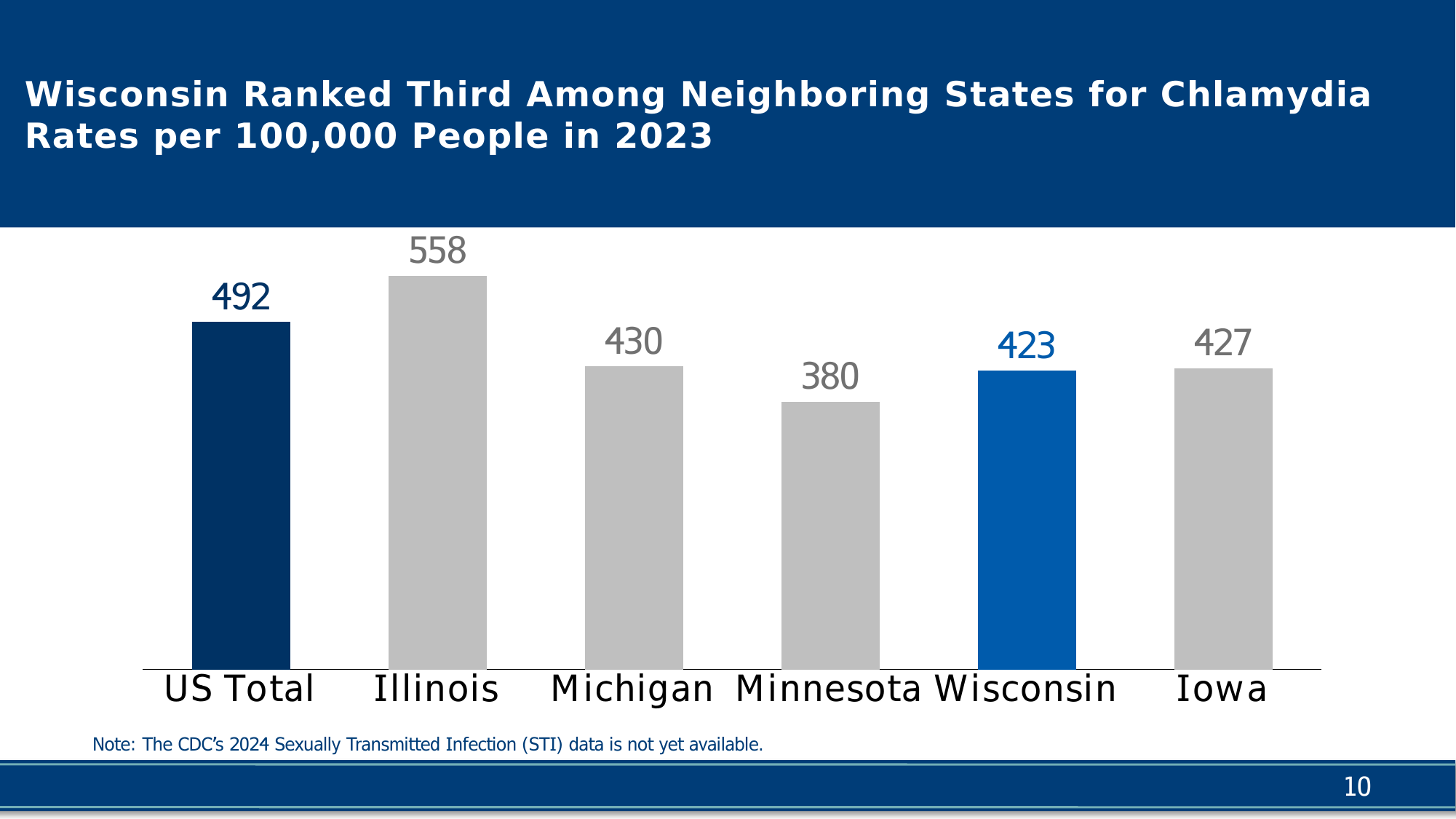

# Wisconsin Ranked Third Among Neighboring States for Chlamydia Rates per 100,000 People in 2023

### Chart

| Category |  |
|---|---|
| US Total | 492.2 |
| Illinois | 557.7 |
| Michigan | 429.5 |
| Minnesota | 379.5 |
| Wisconsin | 422.8 |
| Iowa | 426.8 |
Note: The CDC’s 2024 Sexually Transmitted Infection (STI) data is not yet available.
10